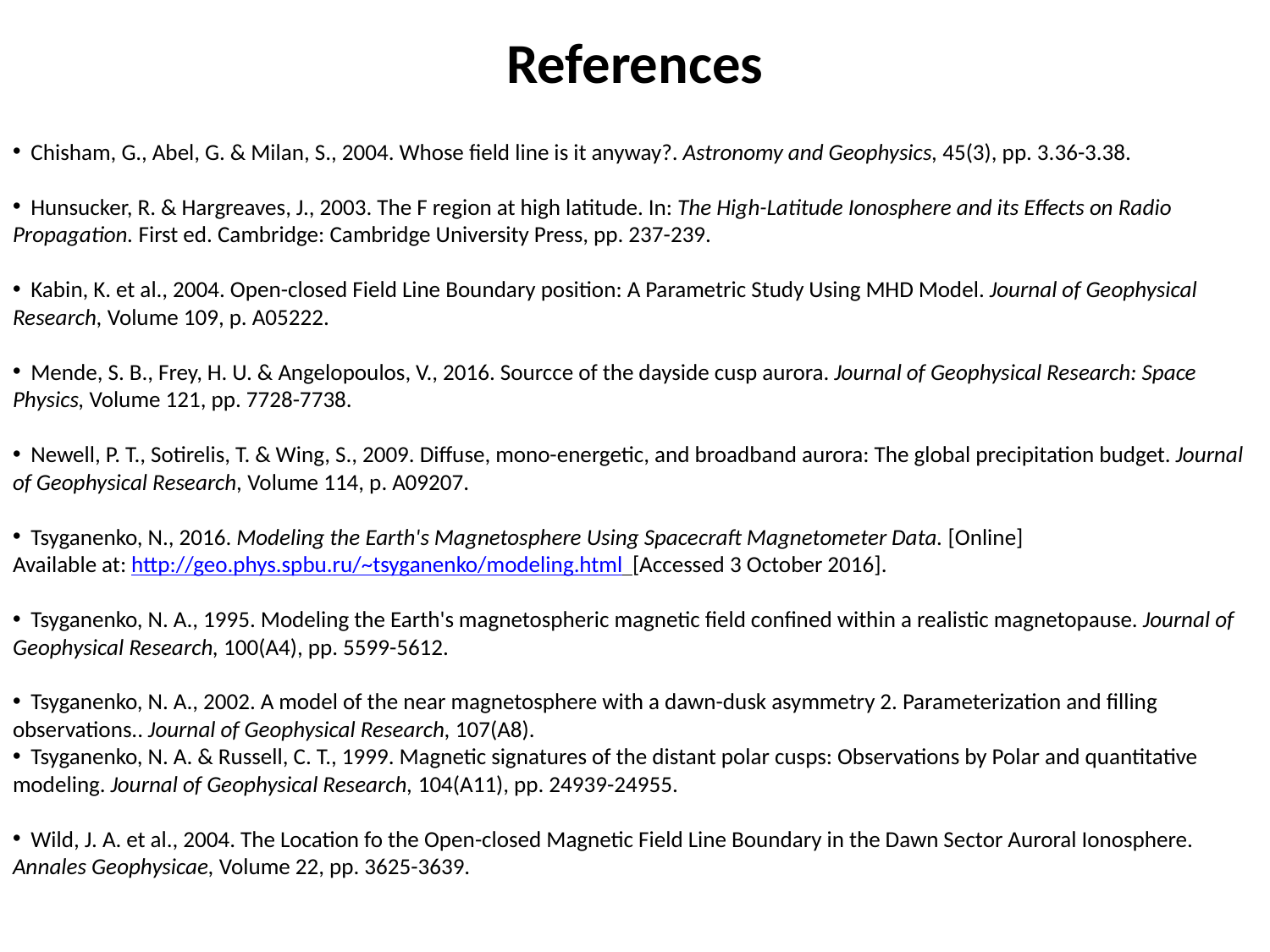

References
  Chisham, G., Abel, G. & Milan, S., 2004. Whose field line is it anyway?. Astronomy and Geophysics, 45(3), pp. 3.36-3.38.

  Hunsucker, R. & Hargreaves, J., 2003. The F region at high latitude. In: The High-Latitude Ionosphere and its Effects on Radio Propagation. First ed. Cambridge: Cambridge University Press, pp. 237-239.

  Kabin, K. et al., 2004. Open-closed Field Line Boundary position: A Parametric Study Using MHD Model. Journal of Geophysical Research, Volume 109, p. A05222.

  Mende, S. B., Frey, H. U. & Angelopoulos, V., 2016. Sourcce of the dayside cusp aurora. Journal of Geophysical Research: Space Physics, Volume 121, pp. 7728-7738.

  Newell, P. T., Sotirelis, T. & Wing, S., 2009. Diffuse, mono-energetic, and broadband aurora: The global precipitation budget. Journal of Geophysical Research, Volume 114, p. A09207.

  Tsyganenko, N., 2016. Modeling the Earth's Magnetosphere Using Spacecraft Magnetometer Data. [Online]
Available at: http://geo.phys.spbu.ru/~tsyganenko/modeling.html  [Accessed 3 October 2016].

  Tsyganenko, N. A., 1995. Modeling the Earth's magnetospheric magnetic field confined within a realistic magnetopause. Journal of Geophysical Research, 100(A4), pp. 5599-5612.

  Tsyganenko, N. A., 2002. A model of the near magnetosphere with a dawn-dusk asymmetry 2. Parameterization and filling observations.. Journal of Geophysical Research, 107(A8).
  Tsyganenko, N. A. & Russell, C. T., 1999. Magnetic signatures of the distant polar cusps: Observations by Polar and quantitative modeling. Journal of Geophysical Research, 104(A11), pp. 24939-24955.

  Wild, J. A. et al., 2004. The Location fo the Open-closed Magnetic Field Line Boundary in the Dawn Sector Auroral Ionosphere. Annales Geophysicae, Volume 22, pp. 3625-3639.